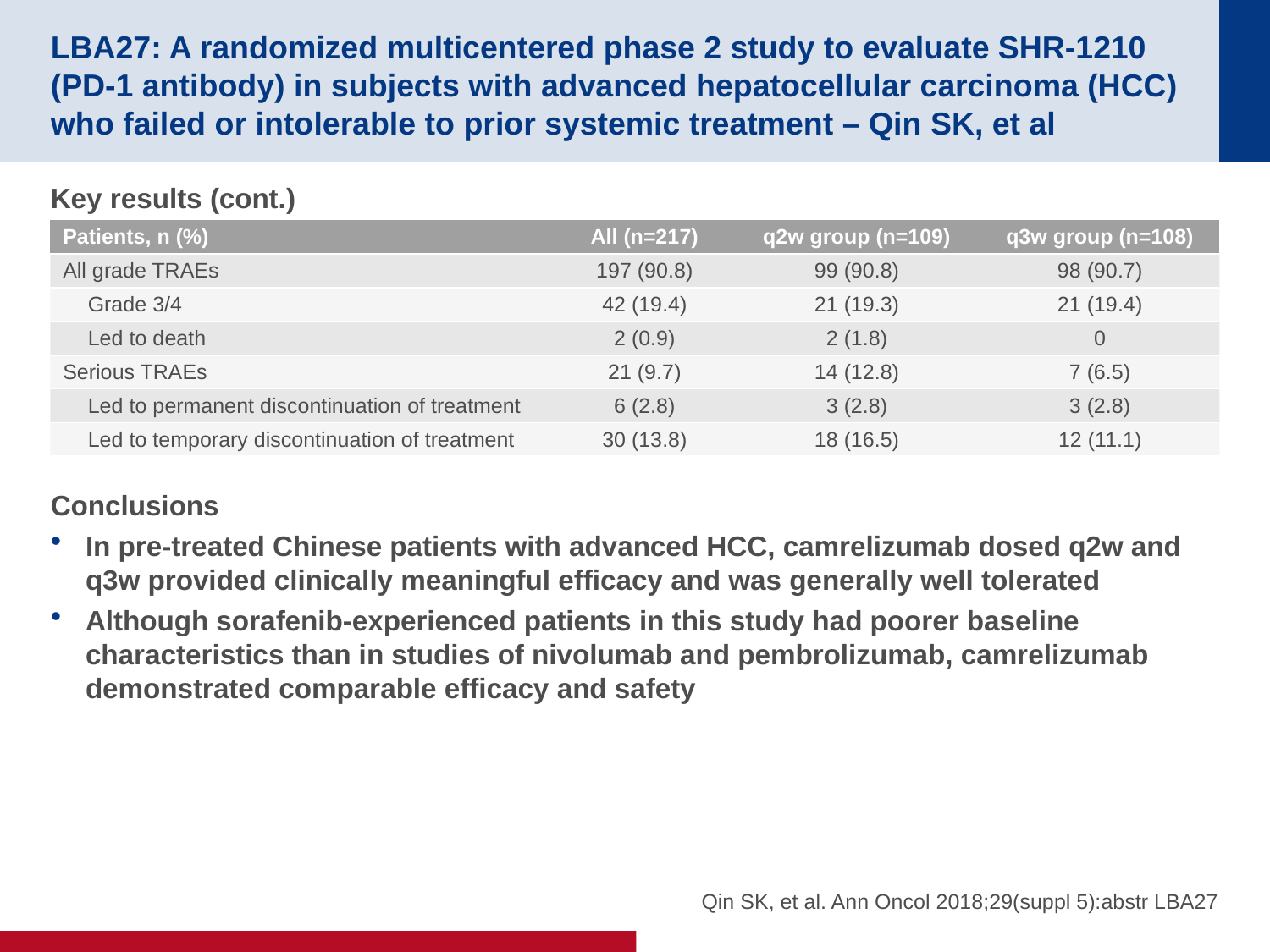

# LBA27: A randomized multicentered phase 2 study to evaluate SHR-1210 (PD-1 antibody) in subjects with advanced hepatocellular carcinoma (HCC) who failed or intolerable to prior systemic treatment – Qin SK, et al
Key results (cont.)

Conclusions
In pre-treated Chinese patients with advanced HCC, camrelizumab dosed q2w and q3w provided clinically meaningful efficacy and was generally well tolerated
Although sorafenib-experienced patients in this study had poorer baseline characteristics than in studies of nivolumab and pembrolizumab, camrelizumab demonstrated comparable efficacy and safety
| Patients, n (%) | All (n=217) | q2w group (n=109) | q3w group (n=108) |
| --- | --- | --- | --- |
| All grade TRAEs | 197 (90.8) | 99 (90.8) | 98 (90.7) |
| Grade 3/4 | 42 (19.4) | 21 (19.3) | 21 (19.4) |
| Led to death | 2 (0.9) | 2 (1.8) | 0 |
| Serious TRAEs | 21 (9.7) | 14 (12.8) | 7 (6.5) |
| Led to permanent discontinuation of treatment | 6 (2.8) | 3 (2.8) | 3 (2.8) |
| Led to temporary discontinuation of treatment | 30 (13.8) | 18 (16.5) | 12 (11.1) |
Qin SK, et al. Ann Oncol 2018;29(suppl 5):abstr LBA27